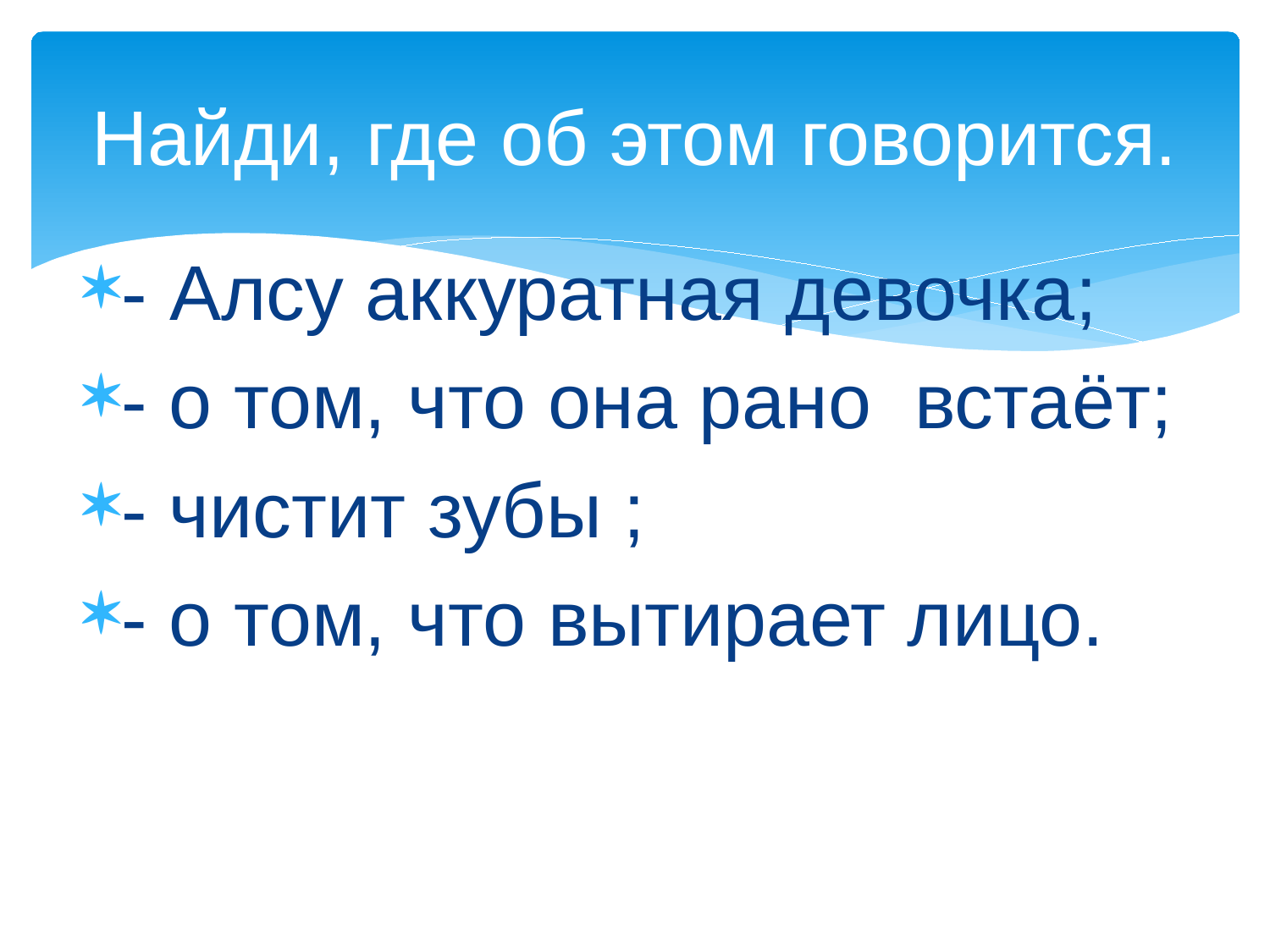

# Найди, где об этом говорится.
- Алсу аккуратная девочка;
- о том, что она рано  встаёт;
- чистит зубы ;
- о том, что вытирает лицо.